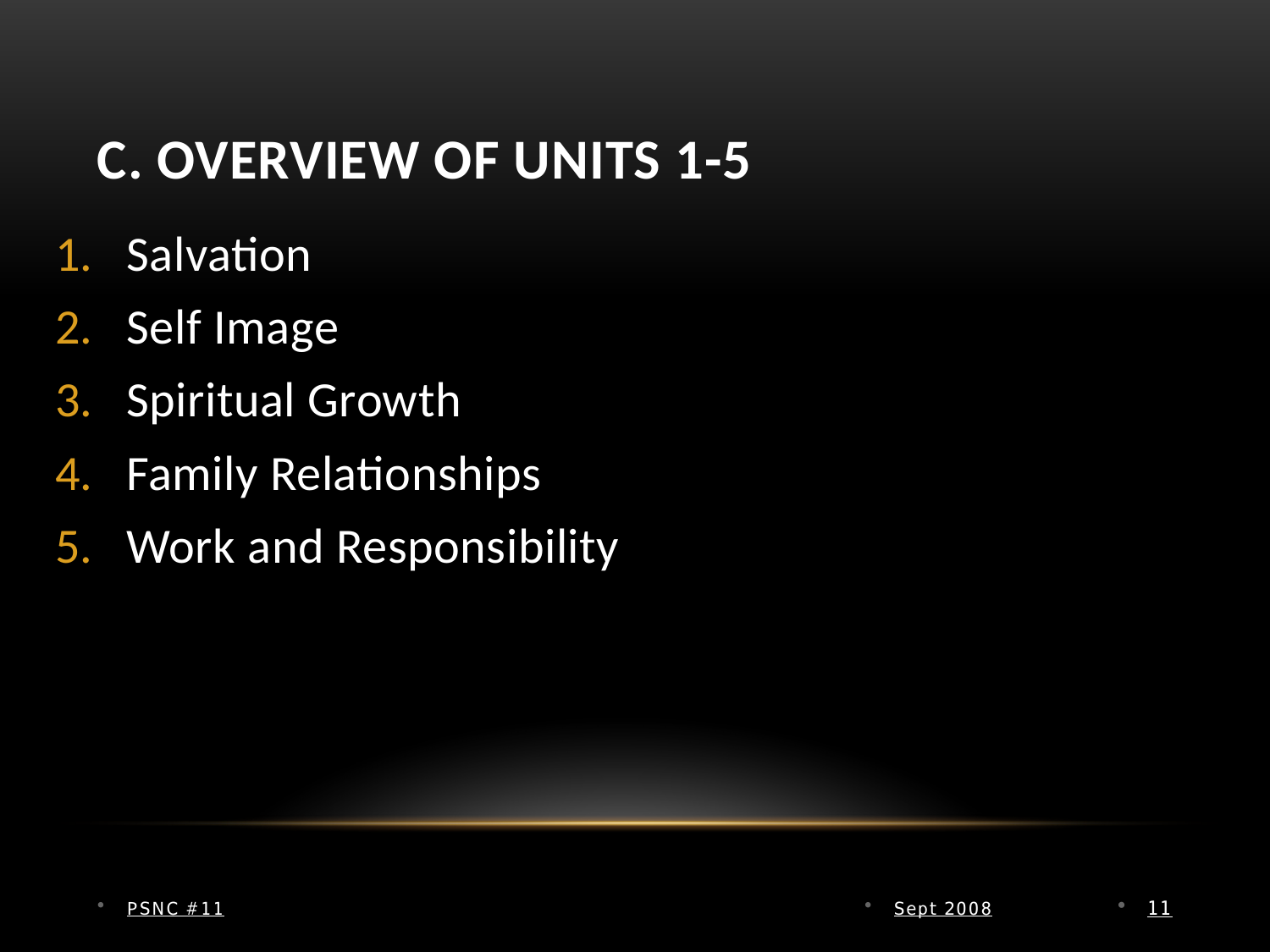

# C. Overview of Units 1-5
Salvation
Self Image
Spiritual Growth
Family Relationships
Work and Responsibility

PSNC #11
Sept 2008
11